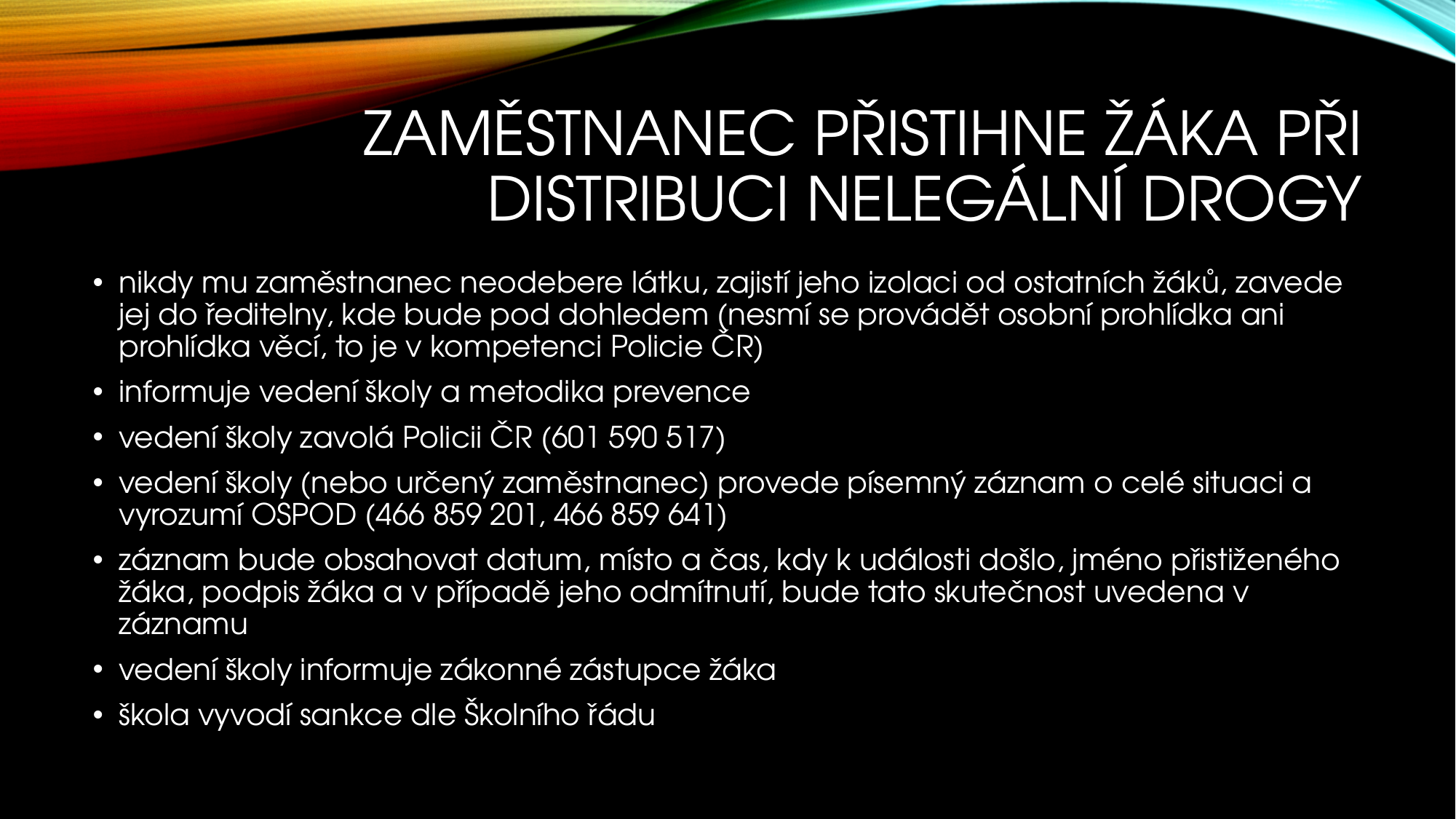

# Zaměstnanec přistihne žáka při distribuci nelegální drogy
nikdy mu zaměstnanec neodebere látku, zajistí jeho izolaci od ostatních žáků, zavede jej do ředitelny, kde bude pod dohledem (nesmí se provádět osobní prohlídka ani prohlídka věcí, to je v kompetenci Policie ČR)
informuje vedení školy a metodika prevence
vedení školy zavolá Policii ČR (601 590 517)
vedení školy (nebo určený zaměstnanec) provede písemný záznam o celé situaci a vyrozumí OSPOD (466 859 201, 466 859 641)
záznam bude obsahovat datum, místo a čas, kdy k události došlo, jméno přistiženého žáka, podpis žáka a v případě jeho odmítnutí, bude tato skutečnost uvedena v záznamu
vedení školy informuje zákonné zástupce žáka
škola vyvodí sankce dle Školního řádu